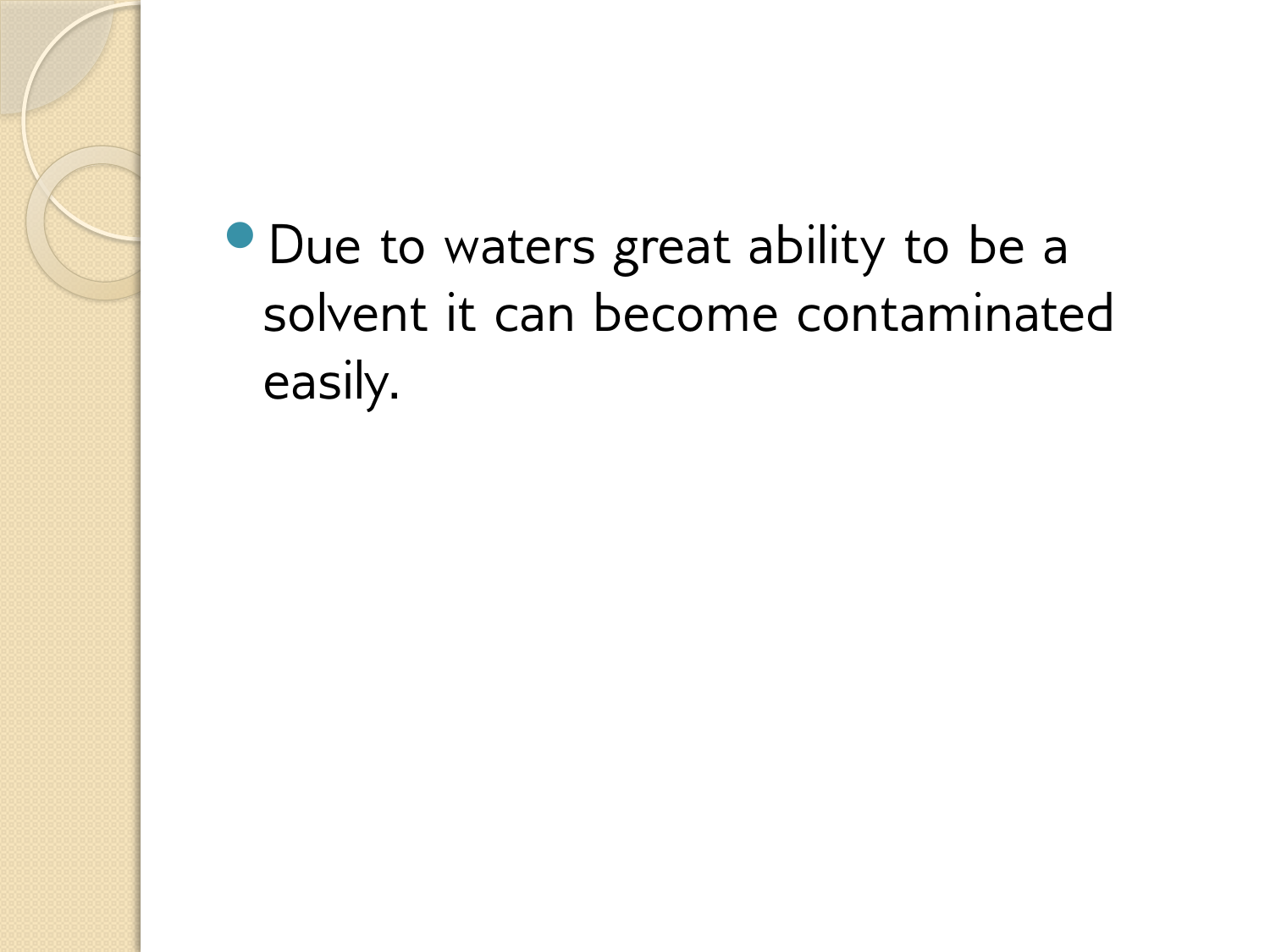

#
Due to waters great ability to be a solvent it can become contaminated easily.